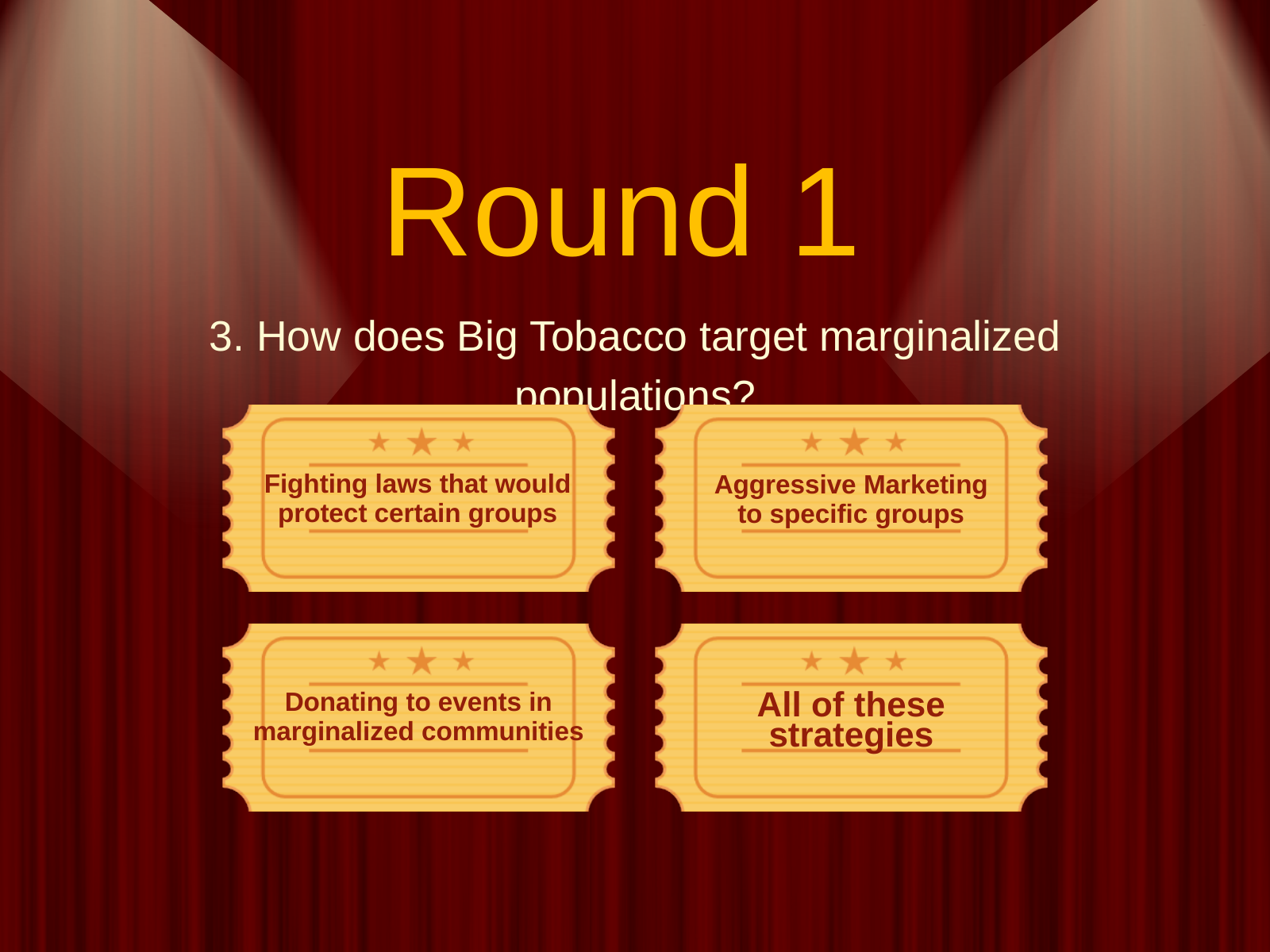

Round 1
3. How does Big Tobacco target marginalized populations?

Fighting laws that would protect certain groups
Aggressive Marketing to specific groups

Donating to events in marginalized communities
All of these strategies